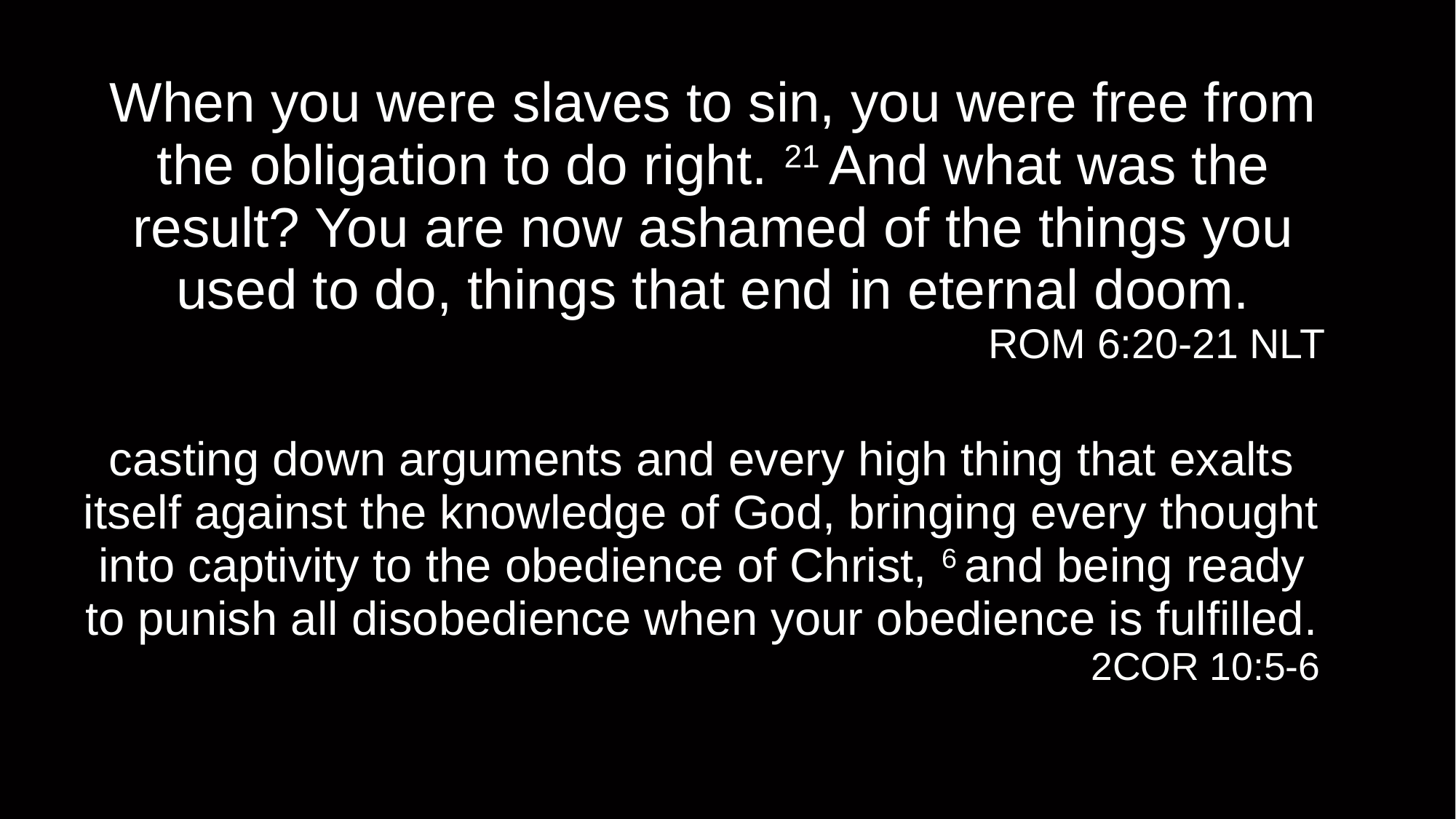

# When you were slaves to sin, you were free from the obligation to do right. 21 And what was the result? You are now ashamed of the things you used to do, things that end in eternal doom.
ROM 6:20-21 NLT
casting down arguments and every high thing that exalts itself against the knowledge of God, bringing every thought into captivity to the obedience of Christ, 6 and being ready to punish all disobedience when your obedience is fulfilled.
2COR 10:5-6